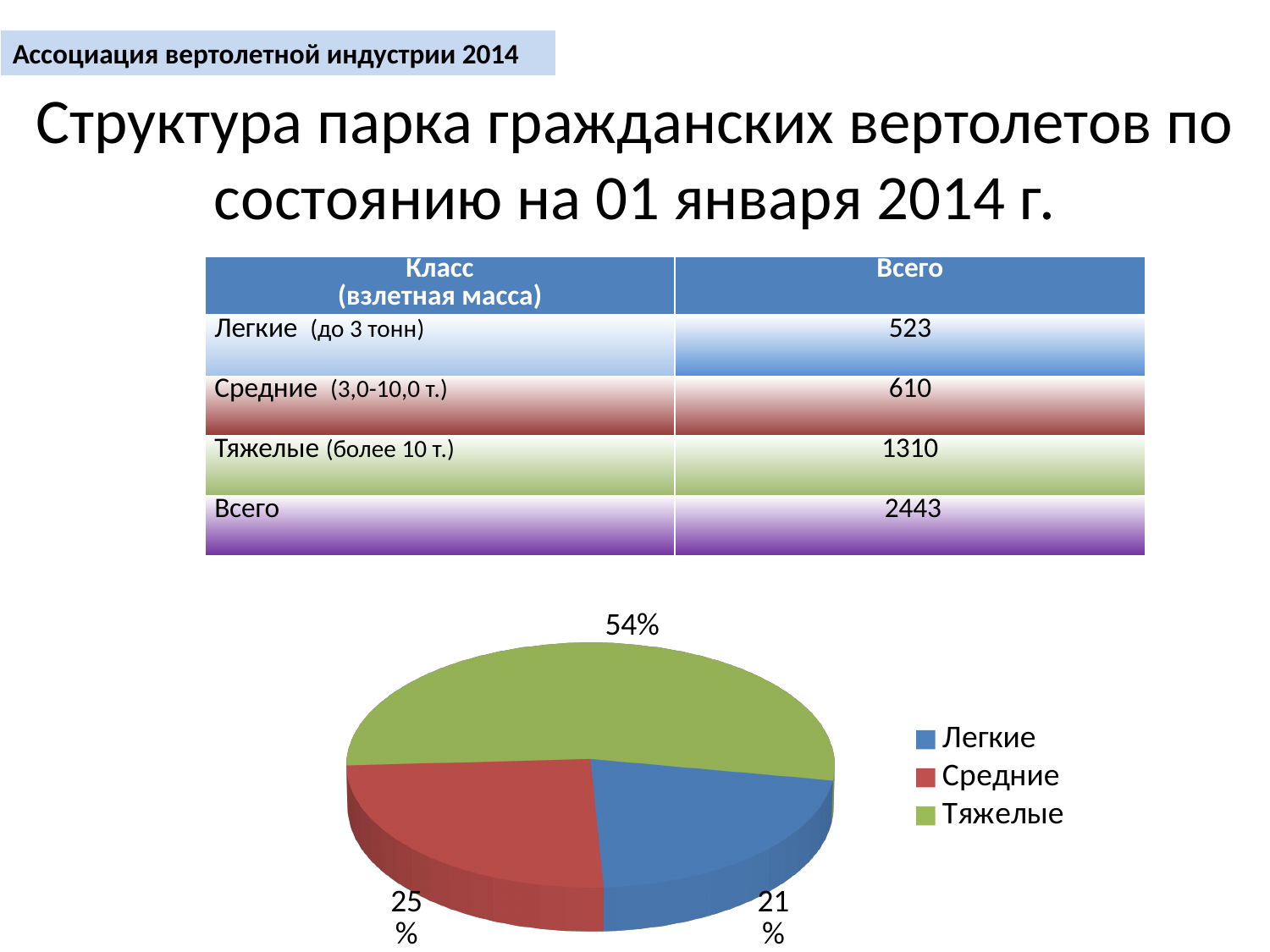

Ассоциация вертолетной индустрии 2014
# Структура парка гражданских вертолетов по состоянию на 01 января 2014 г.
| Класс (взлетная масса) | Всего |
| --- | --- |
| Легкие (до 3 тонн) | 523 |
| Средние  (3,0-10,0 т.) | 610 |
| Тяжелые (более 10 т.) | 1310 |
| Всего | 2443 |

[unsupported chart]

[unsupported chart]